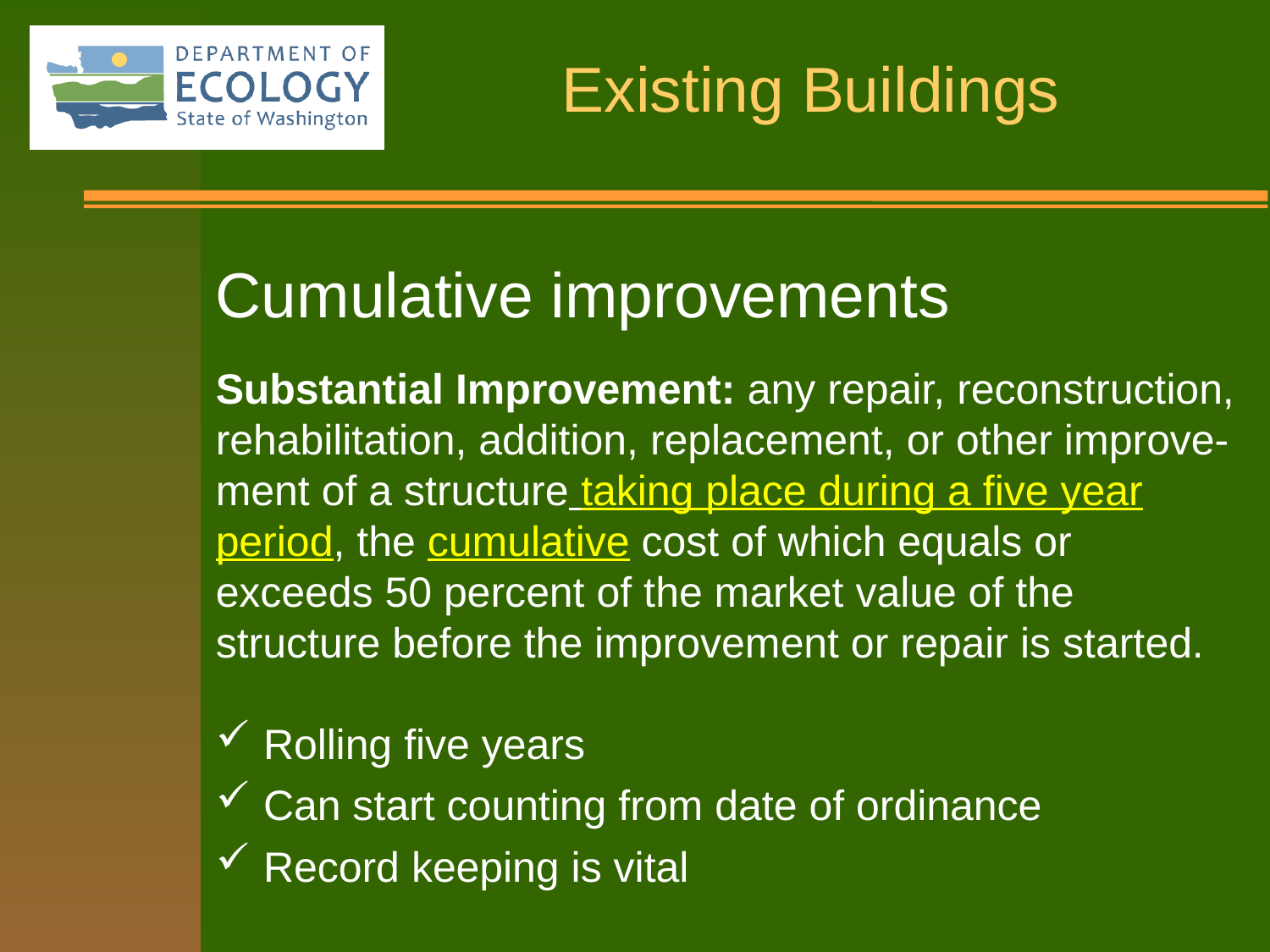

Cumulative improvements
Substantial Improvement: any repair, reconstruction, rehabilitation, addition, replacement, or other improve- ment of a structure taking place during a five year period, the cumulative cost of which equals or exceeds 50 percent of the market value of the structure before the improvement or repair is started.

Rolling five years
Can start counting from date of ordinance
Record keeping is vital